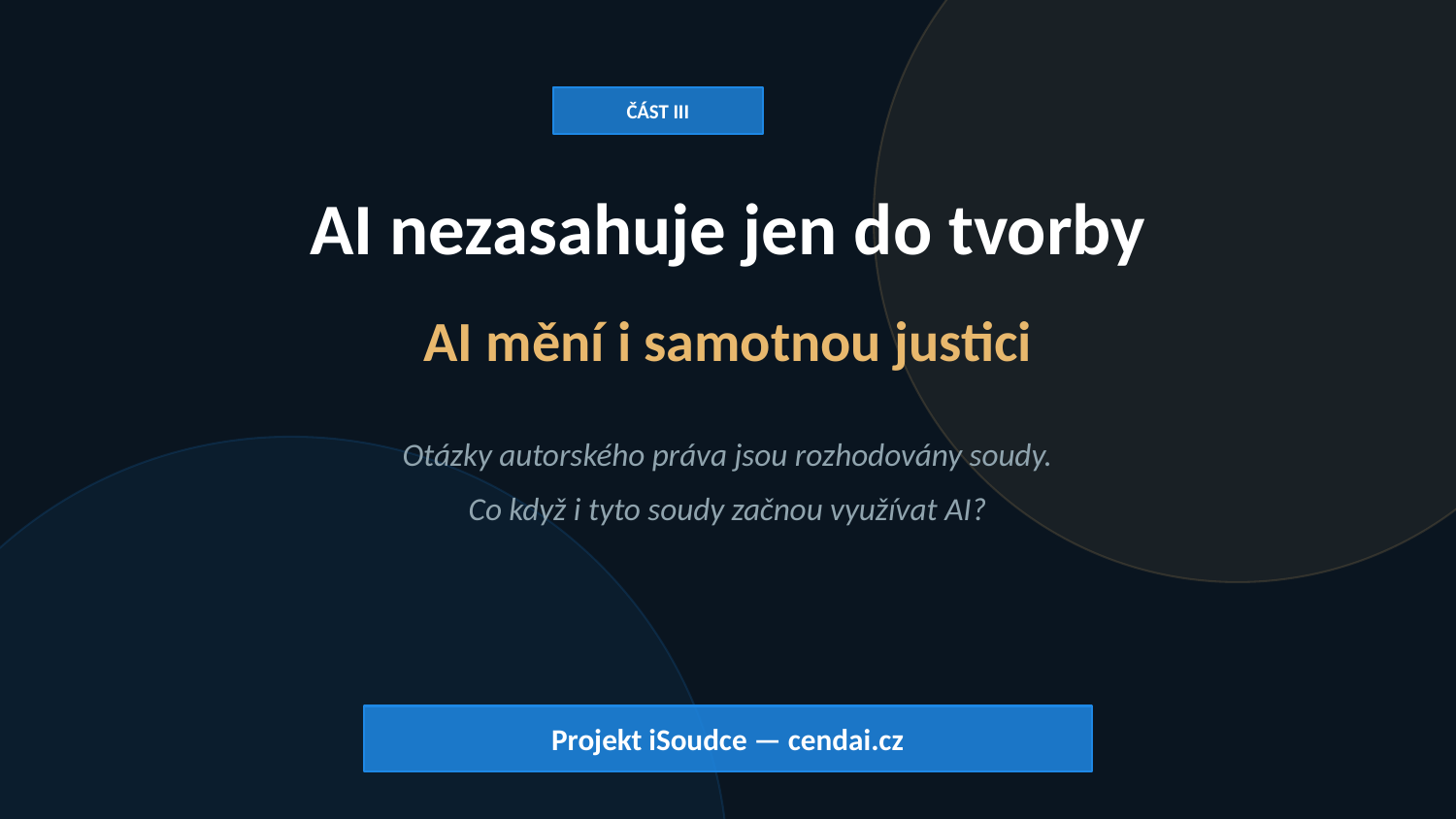

ČÁST III
AI nezasahuje jen do tvorby
AI mění i samotnou justici
Otázky autorského práva jsou rozhodovány soudy.
Co když i tyto soudy začnou využívat AI?

Projekt iSoudce — cendai.cz